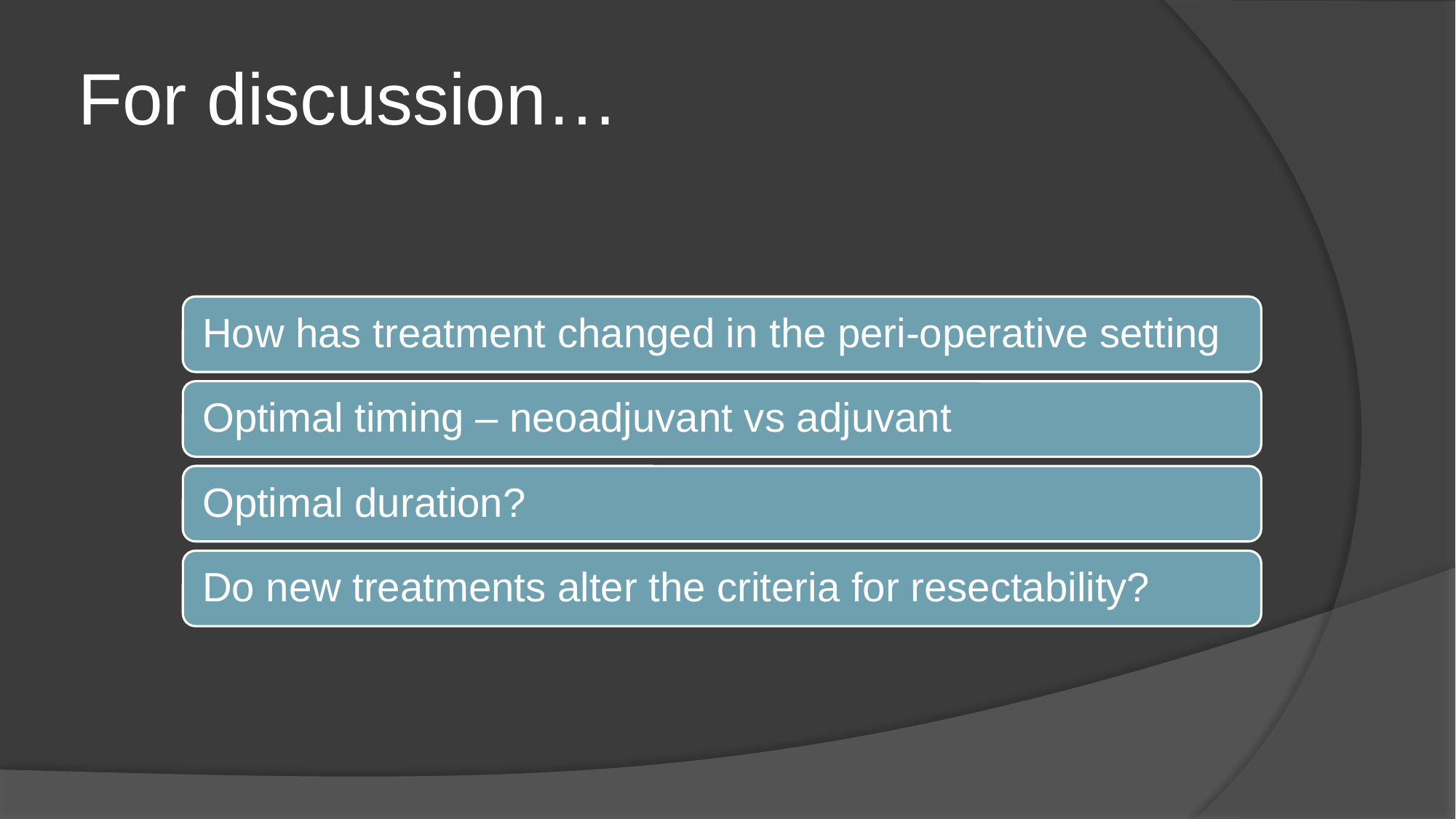

# For discussion…
How has treatment changed in the peri-operative setting
Optimal timing – neoadjuvant vs adjuvant
Optimal duration?
Do new treatments alter the criteria for resectability?